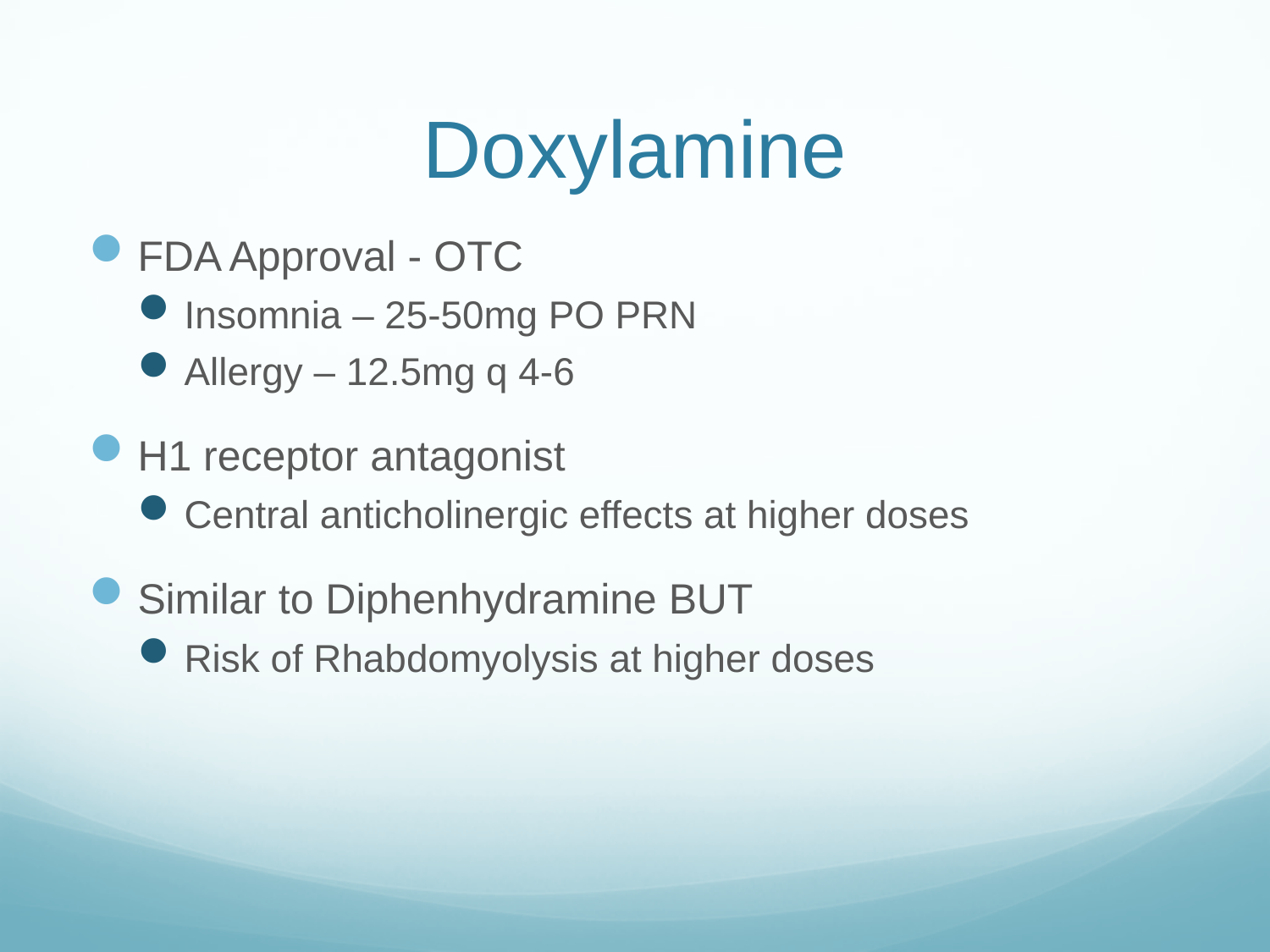

# Doxylamine
FDA Approval - OTC
Insomnia – 25-50mg PO PRN
Allergy – 12.5mg q 4-6
H1 receptor antagonist
Central anticholinergic effects at higher doses
Similar to Diphenhydramine BUT
Risk of Rhabdomyolysis at higher doses